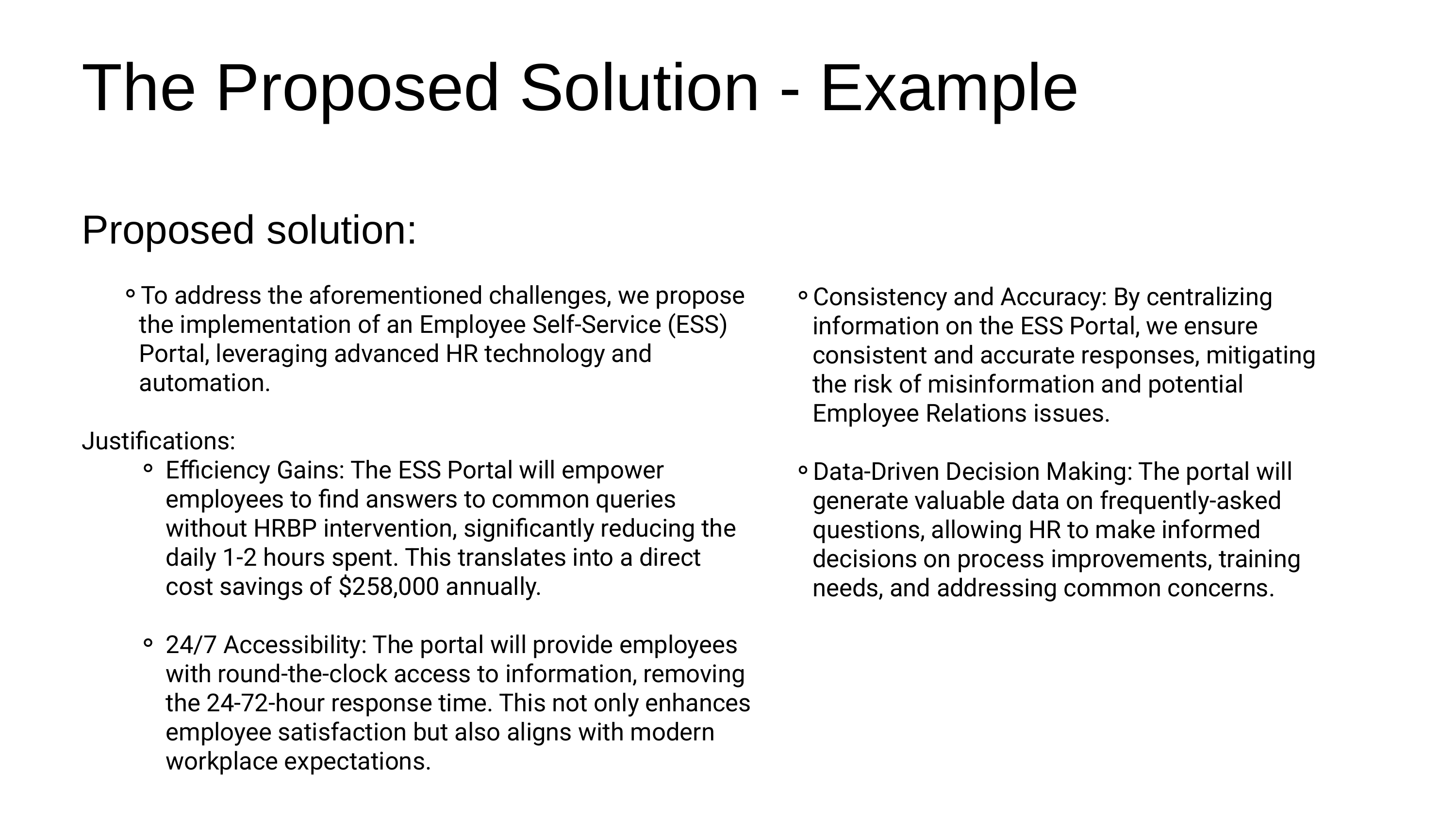

The Proposed Solution - Example

Consistency and Accuracy: By centralizing information on the ESS Portal, we ensure consistent and accurate responses, mitigating the risk of misinformation and potential Employee Relations issues.

Data-Driven Decision Making: The portal will generate valuable data on frequently-asked questions, allowing HR to make informed decisions on process improvements, training needs, and addressing common concerns.

Proposed solution:

To address the aforementioned challenges, we propose the implementation of an Employee Self-Service (ESS) Portal, leveraging advanced HR technology and automation.

Justifications:
Efficiency Gains: The ESS Portal will empower employees to find answers to common queries without HRBP intervention, significantly reducing the daily 1-2 hours spent. This translates into a direct cost savings of $258,000 annually.

24/7 Accessibility: The portal will provide employees with round-the-clock access to information, removing the 24-72-hour response time. This not only enhances employee satisfaction but also aligns with modern workplace expectations.